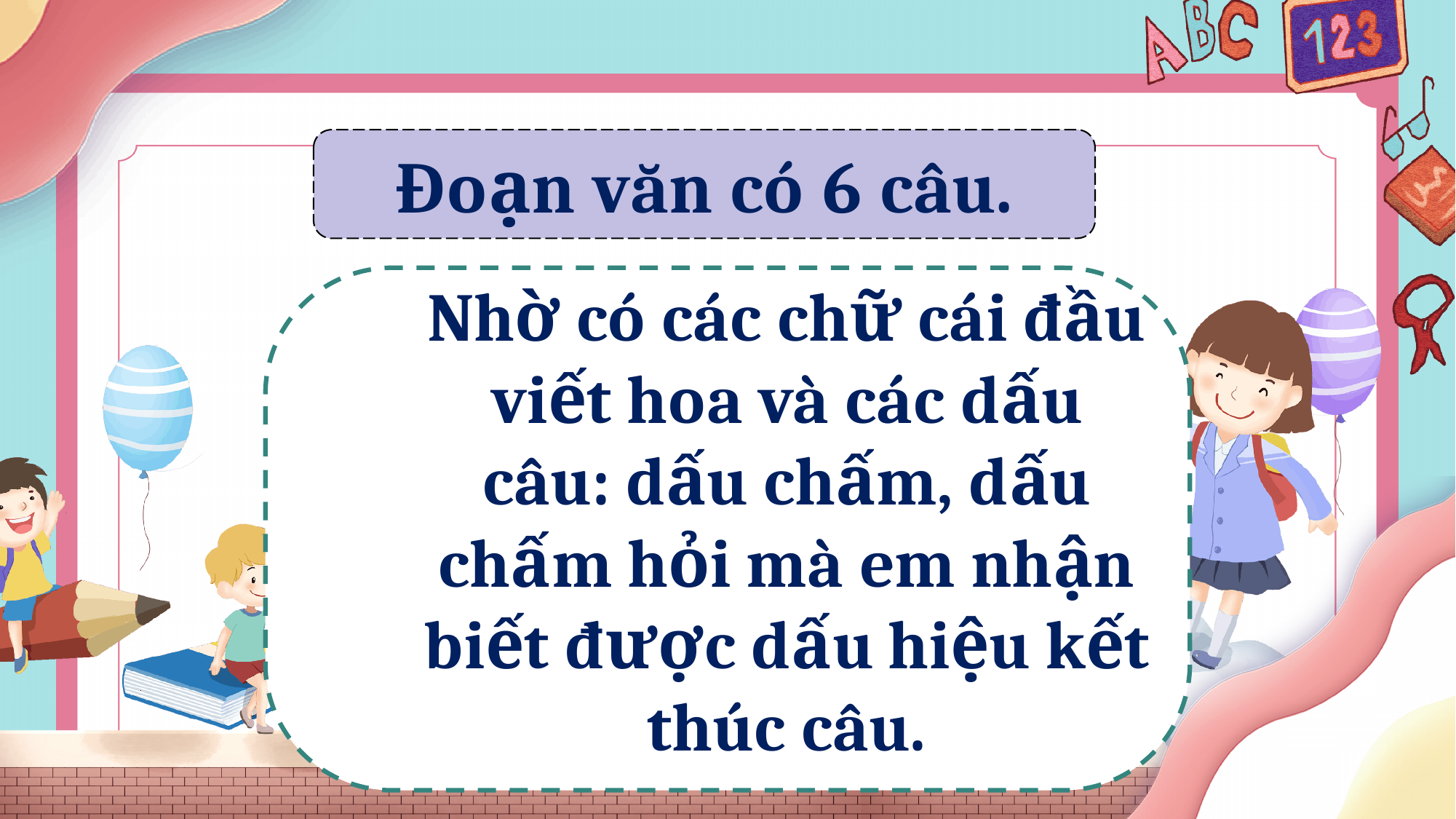

Đoạn văn có 6 câu.

Nhờ có các chữ cái đầu viết hoa và các dấu câu: dấu chấm, dấu chấm hỏi mà em nhận biết được dấu hiệu kết thúc câu.